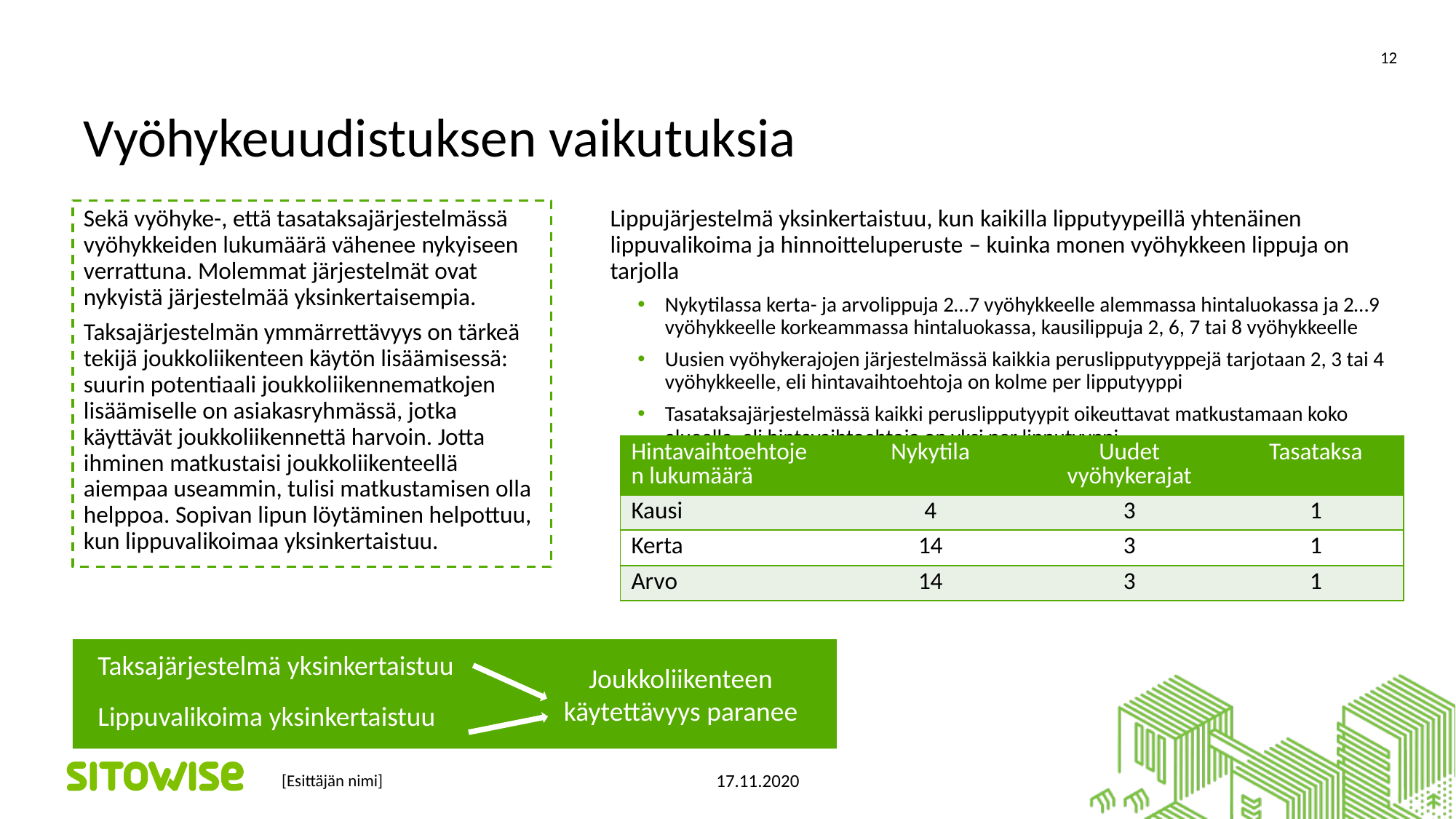

# Vyöhykeuudistuksen vaikutuksia
12
Lippujärjestelmä yksinkertaistuu, kun kaikilla lipputyypeillä yhtenäinen lippuvalikoima ja hinnoitteluperuste – kuinka monen vyöhykkeen lippuja on tarjolla
Nykytilassa kerta- ja arvolippuja 2…7 vyöhykkeelle alemmassa hintaluokassa ja 2…9 vyöhykkeelle korkeammassa hintaluokassa, kausilippuja 2, 6, 7 tai 8 vyöhykkeelle
Uusien vyöhykerajojen järjestelmässä kaikkia peruslipputyyppejä tarjotaan 2, 3 tai 4 vyöhykkeelle, eli hintavaihtoehtoja on kolme per lipputyyppi
Tasataksajärjestelmässä kaikki peruslipputyypit oikeuttavat matkustamaan koko alueella, eli hintavaihtoehtoja on yksi per lipputyyppi.

Sekä vyöhyke-, että tasataksajärjestelmässä vyöhykkeiden lukumäärä vähenee nykyiseen verrattuna. Molemmat järjestelmät ovat nykyistä järjestelmää yksinkertaisempia.
Taksajärjestelmän ymmärrettävyys on tärkeä tekijä joukkoliikenteen käytön lisäämisessä: suurin potentiaali joukkoliikennematkojen lisäämiselle on asiakasryhmässä, jotka käyttävät joukkoliikennettä harvoin. Jotta ihminen matkustaisi joukkoliikenteellä aiempaa useammin, tulisi matkustamisen olla helppoa. Sopivan lipun löytäminen helpottuu, kun lippuvalikoimaa yksinkertaistuu.

| Hintavaihtoehtojen lukumäärä | Nykytila | Uudet vyöhykerajat | Tasataksa |
| --- | --- | --- | --- |
| Kausi | 4 | 3 | 1 |
| Kerta | 14 | 3 | 1 |
| Arvo | 14 | 3 | 1 |

Taksajärjestelmä yksinkertaistuu
Joukkoliikenteen käytettävyys paranee

Lippuvalikoima yksinkertaistuu

[Esittäjän nimi]
17.11.2020